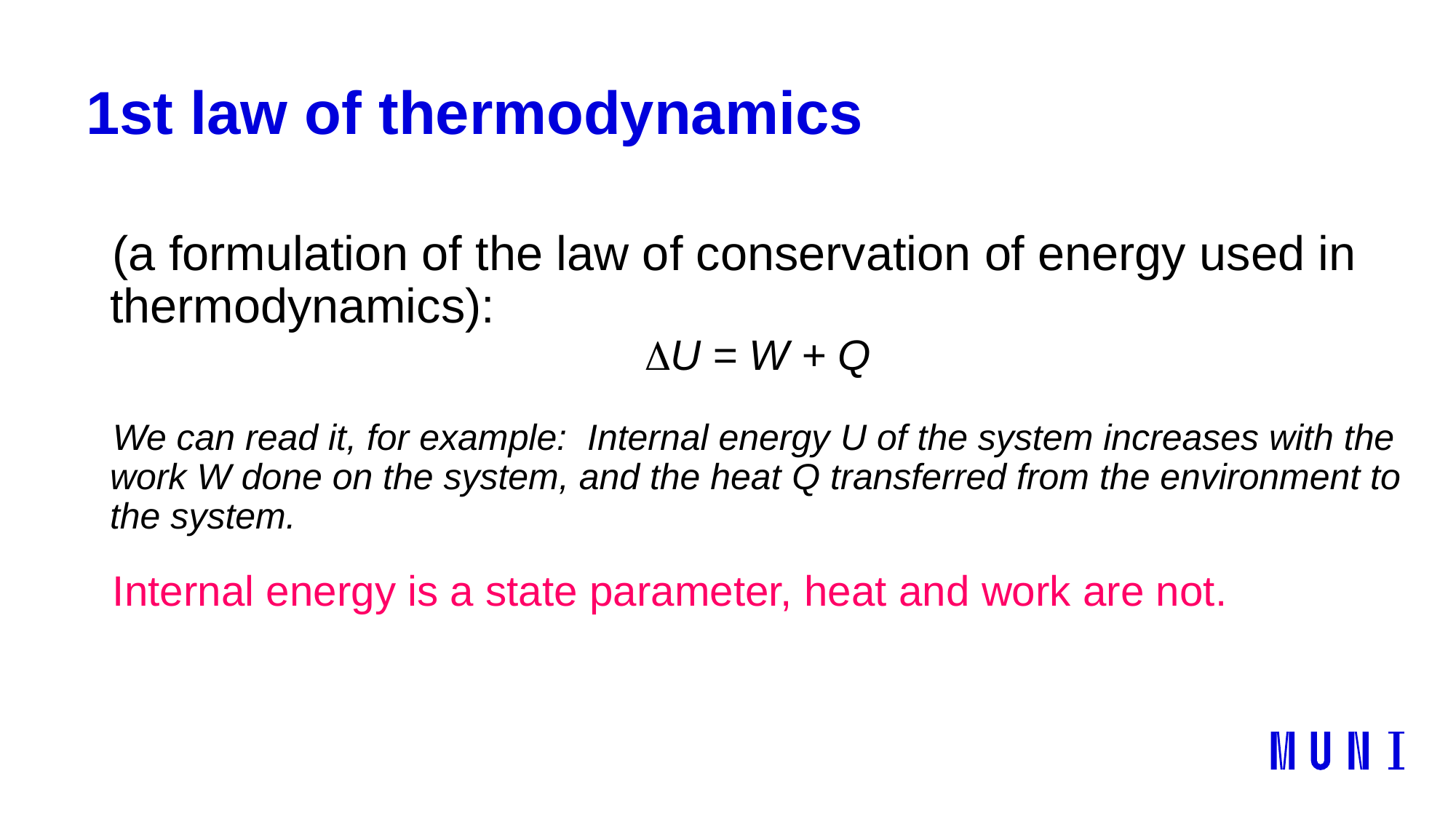

# 1st law of thermodynamics
(a formulation of the law of conservation of energy used in thermodynamics):
ΔU = W + Q

We can read it, for example:  Internal energy U of the system increases with the work W done on the system, and the heat Q transferred from the environment to the system.

Internal energy is a state parameter, heat and work are not.